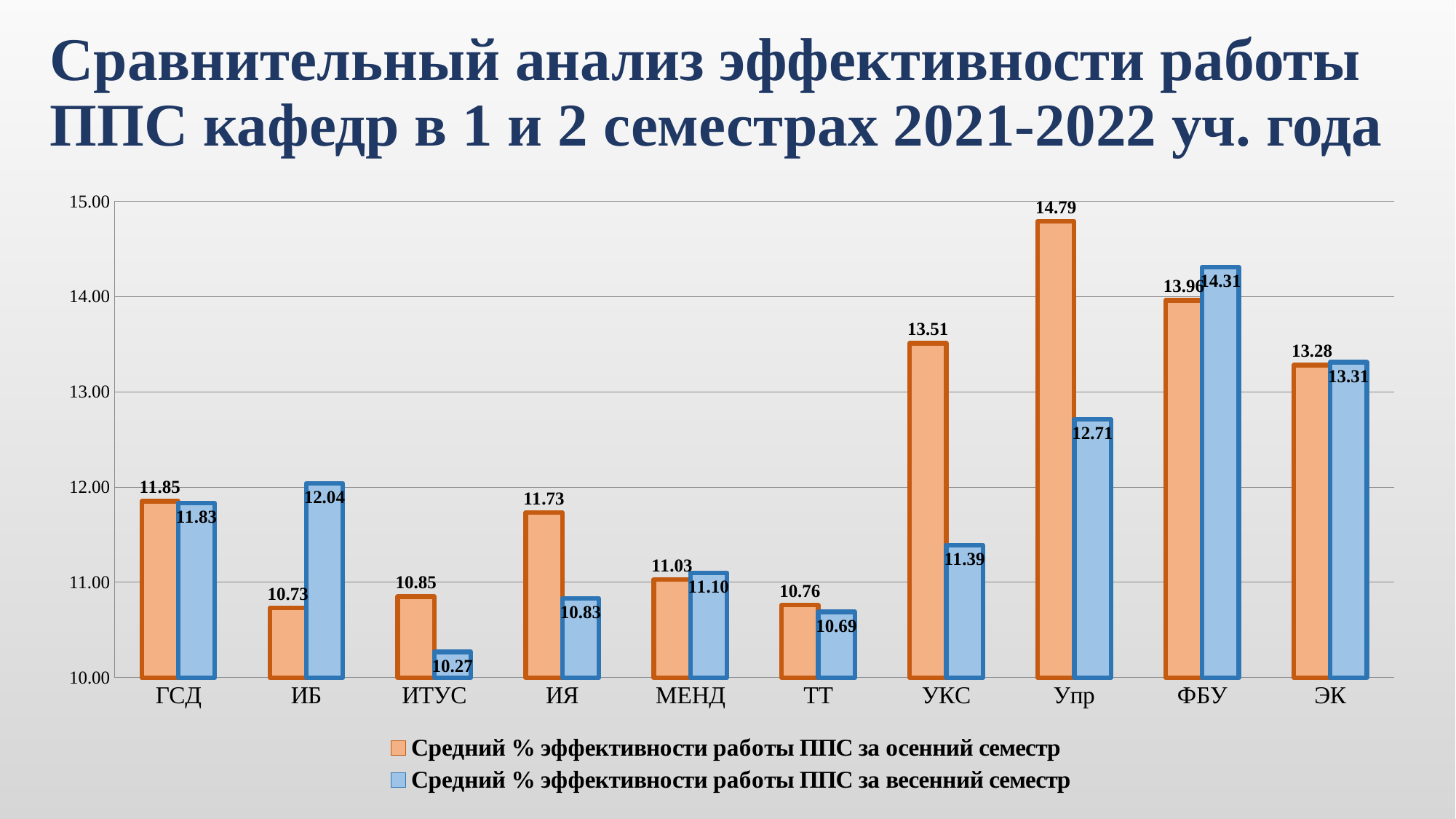

# Сравнительный анализ эффективности работы ППС кафедр в 1 и 2 семестрах 2021-2022 уч. года

### Chart

| Category | Средний % эффективности работы ППС за осенний семестр | Средний % эффективности работы ППС за весенний семестр |
|---|---|---|
| ГСД | 11.85 | 11.83 |
| ИБ | 10.73 | 12.04 |
| ИТУС | 10.85 | 10.27 |
| ИЯ | 11.73 | 10.83 |
| МЕНД | 11.03 | 11.1 |
| ТТ | 10.76 | 10.69 |
| УКС | 13.51 | 11.39 |
| Упр | 14.79 | 12.71 |
| ФБУ | 13.96 | 14.31 |
| ЭК | 13.28 | 13.31 |